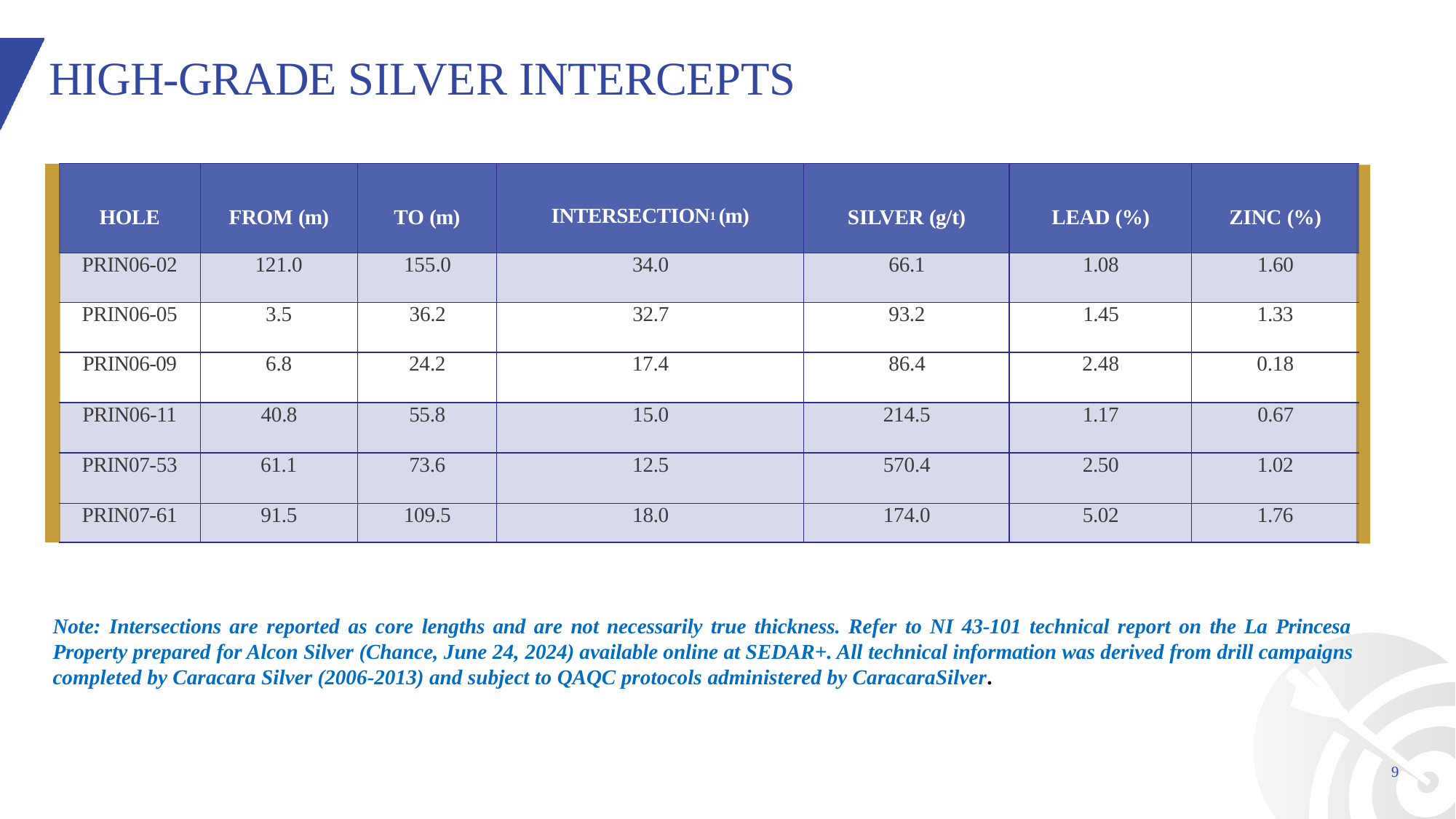

# HIGH-GRADE SILVER INTERCEPTS

| HOLE | FROM (m) | TO (m) | INTERSECTION1 (m) | SILVER (g/t) | LEAD (%) | ZINC (%) |
| --- | --- | --- | --- | --- | --- | --- |
| PRIN06-02 | 121.0 | 155.0 | 34.0 | 66.1 | 1.08 | 1.60 |
| PRIN06-05 | 3.5 | 36.2 | 32.7 | 93.2 | 1.45 | 1.33 |
| PRIN06-09 | 6.8 | 24.2 | 17.4 | 86.4 | 2.48 | 0.18 |
| PRIN06-11 | 40.8 | 55.8 | 15.0 | 214.5 | 1.17 | 0.67 |
| PRIN07-53 | 61.1 | 73.6 | 12.5 | 570.4 | 2.50 | 1.02 |
| PRIN07-61 | 91.5 | 109.5 | 18.0 | 174.0 | 5.02 | 1.76 |

Note: Intersections are reported as core lengths and are not necessarily true thickness. Refer to NI 43-101 technical report on the La Princesa  Property prepared for Alcon Silver (Chance, June 24, 2024) available online at SEDAR+. All technical information was derived from drill campaigns  completed by Caracara Silver (2006-2013) and subject to QAQC protocols administered by CaracaraSilver.
9